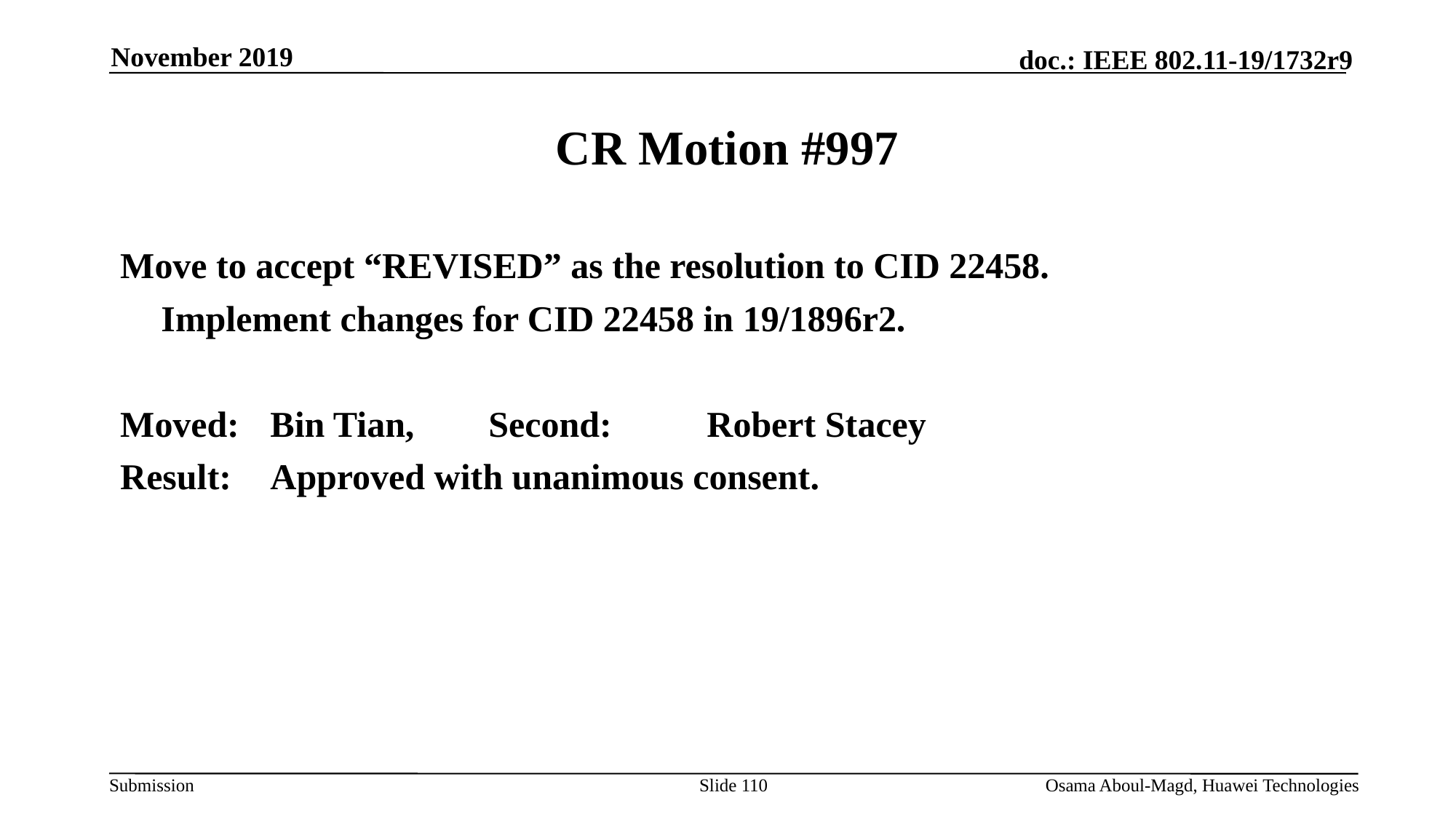

November 2019
# CR Motion #997
Move to accept “REVISED” as the resolution to CID 22458.
	Implement changes for CID 22458 in 19/1896r2.

Moved:	Bin Tian,	Second:	Robert Stacey
Result:	Approved with unanimous consent.
Slide 110
Osama Aboul-Magd, Huawei Technologies